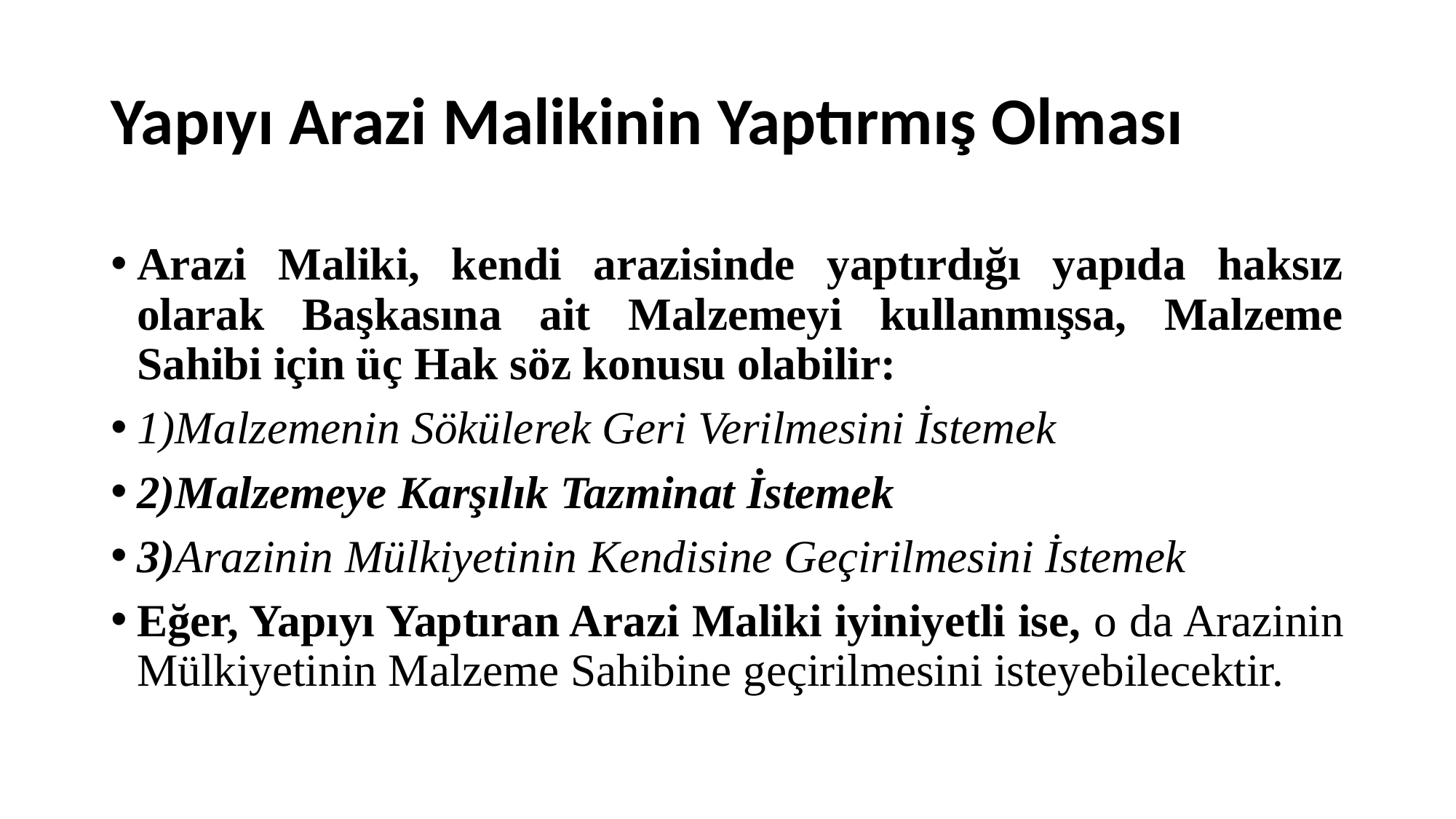

# Yapıyı Arazi Malikinin Yaptırmış Olması
Arazi Maliki, kendi arazisinde yaptırdığı yapıda haksız olarak Başkasına ait Malzemeyi kullanmışsa, Malzeme Sahibi için üç Hak söz konusu olabilir:
1)Malzemenin Sökülerek Geri Verilmesini İstemek
2)Malzemeye Karşılık Tazminat İstemek
3)Arazinin Mülkiyetinin Kendisine Geçirilmesini İstemek
Eğer, Yapıyı Yaptıran Arazi Maliki iyiniyetli ise, o da Arazinin Mülkiyetinin Malzeme Sahibine geçirilmesini isteyebilecektir.